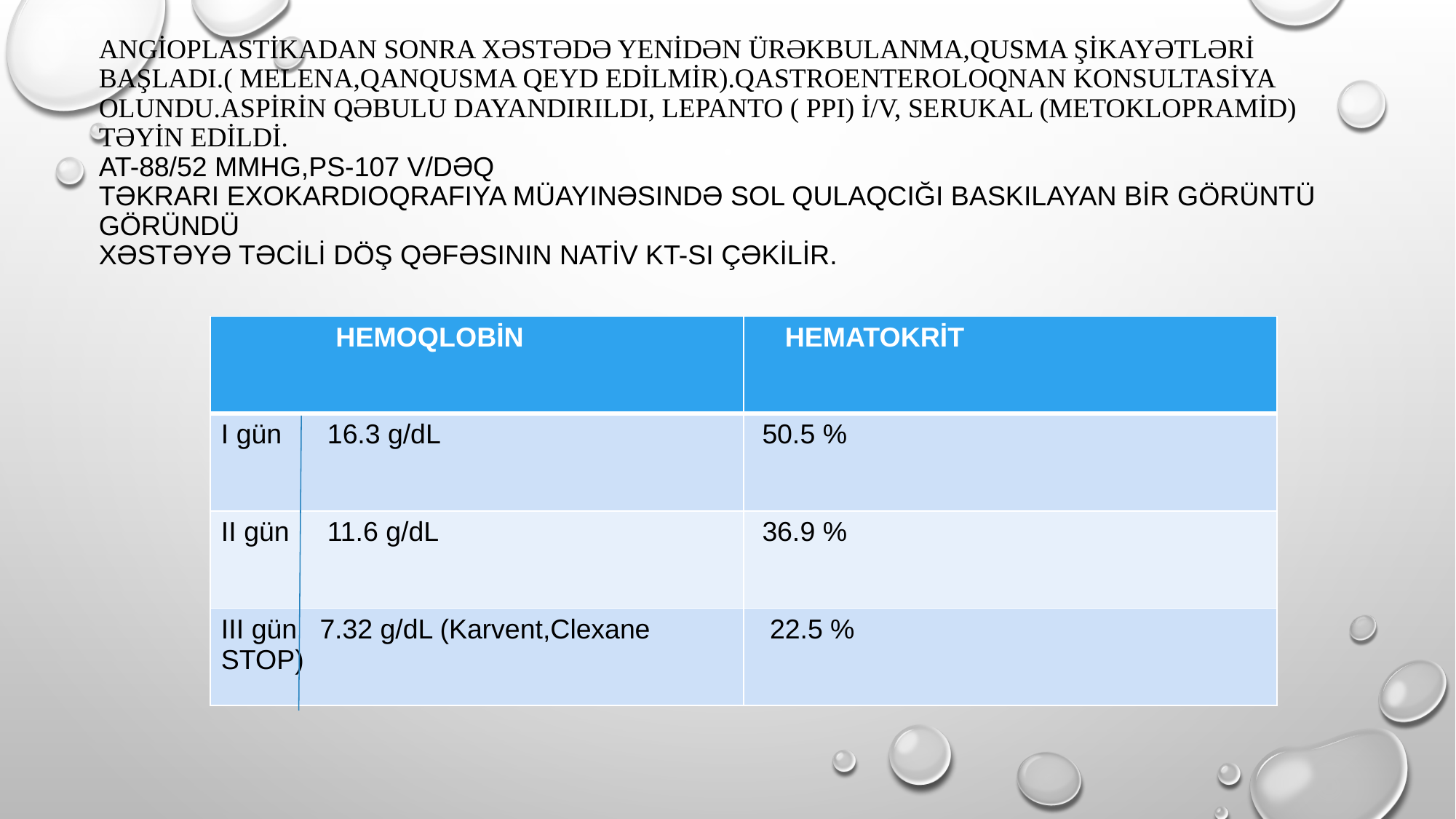

# Angİoplastİkadan sonra xəstədə yenİdən ürəkbulanma,qusma şİkayətlərİ başladI.( melena,qanqusma qeyd edİlmİr).QASTROENTEROLOQNAN KONSULTASİYA OLUNDU.Aspİrİn qəbulu dayandırılDI, LEPANTO ( ppi) İ/V, SERUKAL (METOKLOPRAMİD) təyİN EDİLDİ. AT-88/52 mmHg,ps-107 v/dəq Təkrari Exokardioqrafiya müayinəsində sol qulaqcığı baskIlayan bİr görüntü göründü Xəstəyə təcİlİ Döş qəfəsinin natİv KT-si çəkİlİr.
| HEMOQLOBİN | HEMATOKRİT |
| --- | --- |
| I gün 16.3 g/dL | 50.5 % |
| II gün 11.6 g/dL | 36.9 % |
| III gün 7.32 g/dL (Karvent,Clexane STOP) | 22.5 % |